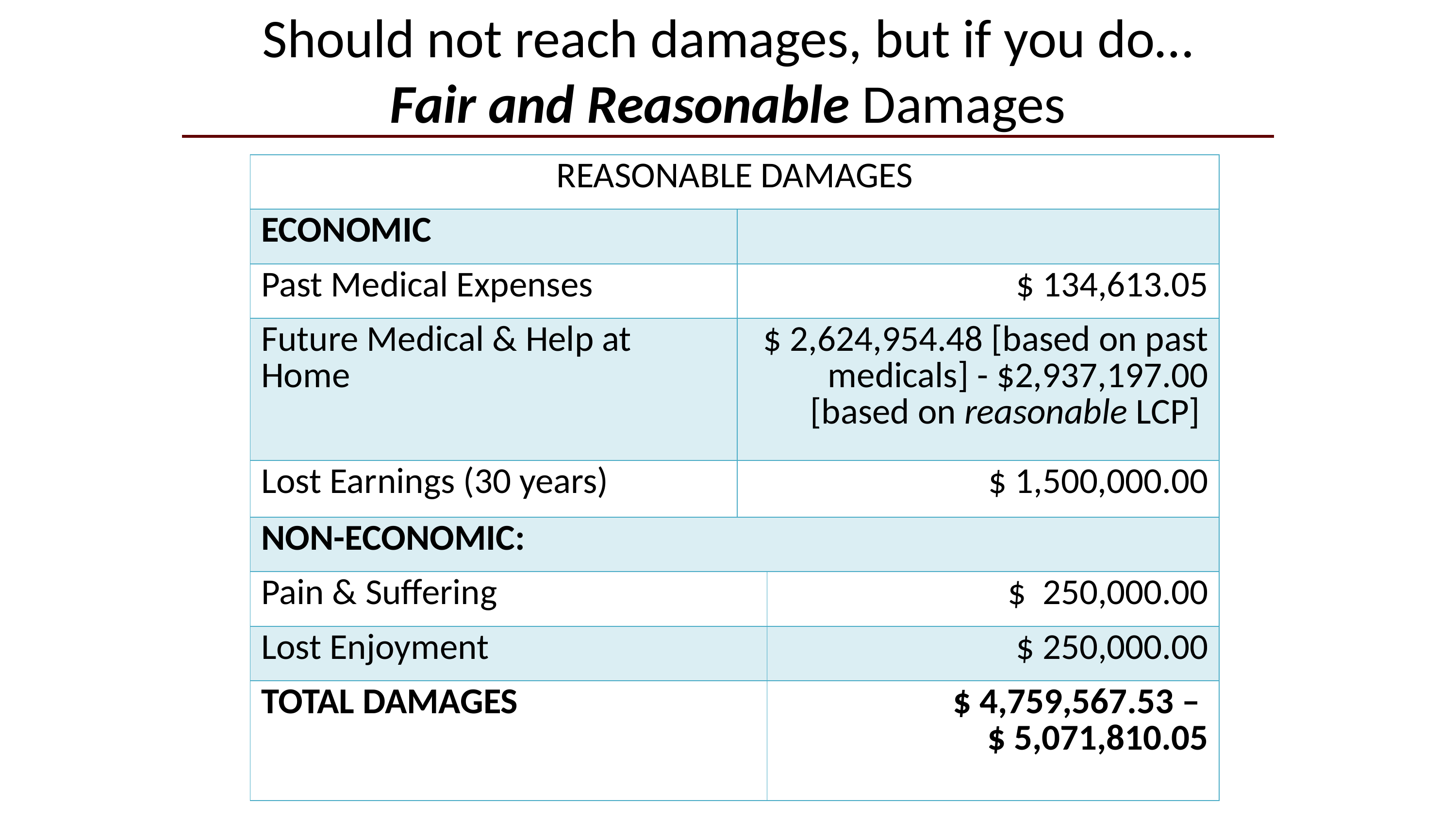

# Should not reach damages, but if you do… Fair and Reasonable Damages
| REASONABLE DAMAGES |  |  |
| --- | --- | --- |
| ECONOMIC |  |  |
| Past Medical Expenses | $ 134,613.05 |  |
| Future Medical & Help at Home | $ 2,624,954.48 [based on past medicals] - $2,937,197.00 [based on reasonable LCP] |  |
| Lost Earnings (30 years) | $ 1,500,000.00 |  |
| NON-ECONOMIC: |  |  |
| Pain & Suffering |  | $ 250,000.00 |
| Lost Enjoyment |  | $ 250,000.00 |
| TOTAL DAMAGES |  | $ 4,759,567.53 – $ 5,071,810.05 |
47